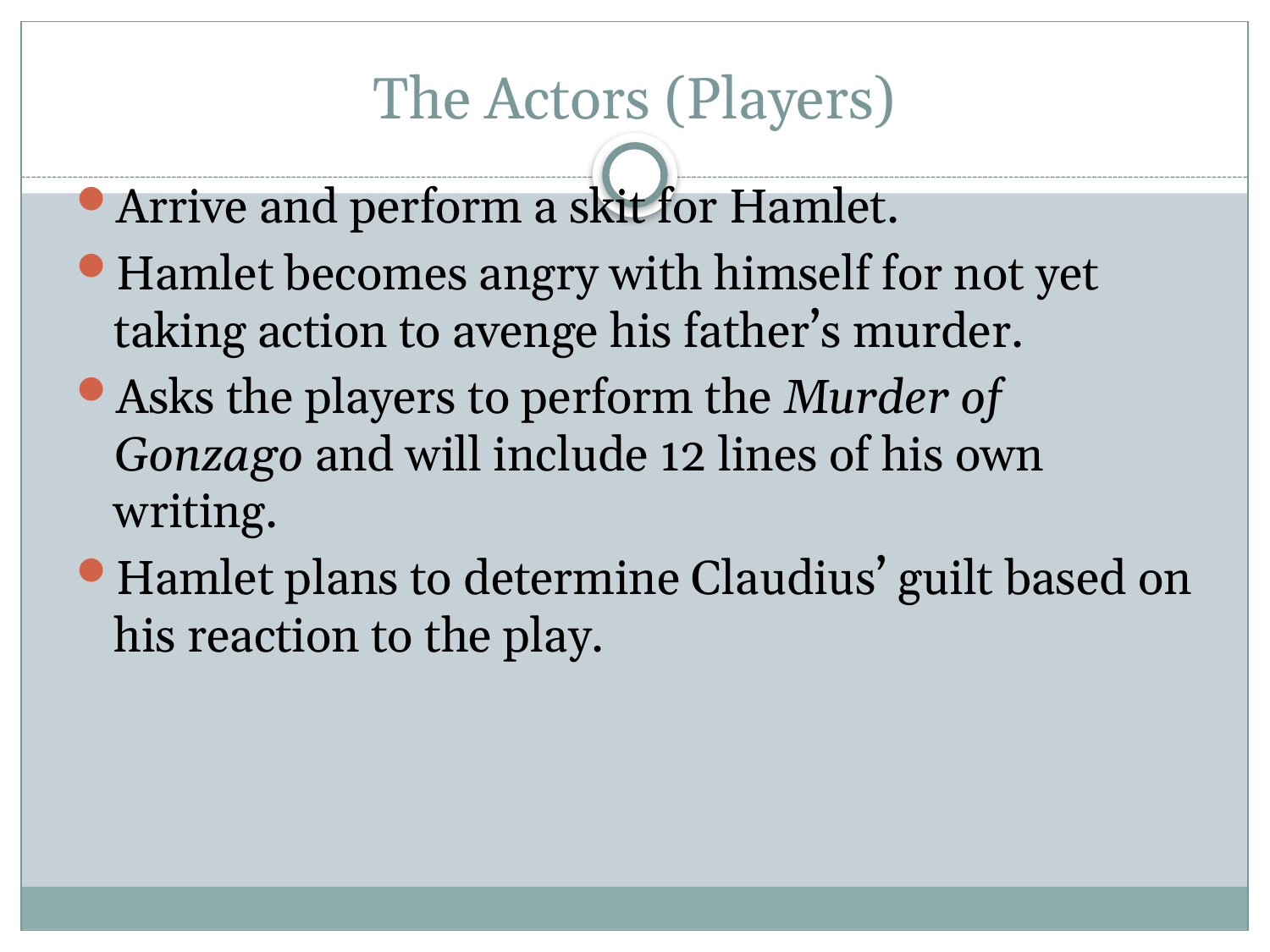

# The Actors (Players)
Arrive and perform a skit for Hamlet.
Hamlet becomes angry with himself for not yet taking action to avenge his father’s murder.
Asks the players to perform the Murder of Gonzago and will include 12 lines of his own writing.
Hamlet plans to determine Claudius’ guilt based on his reaction to the play.